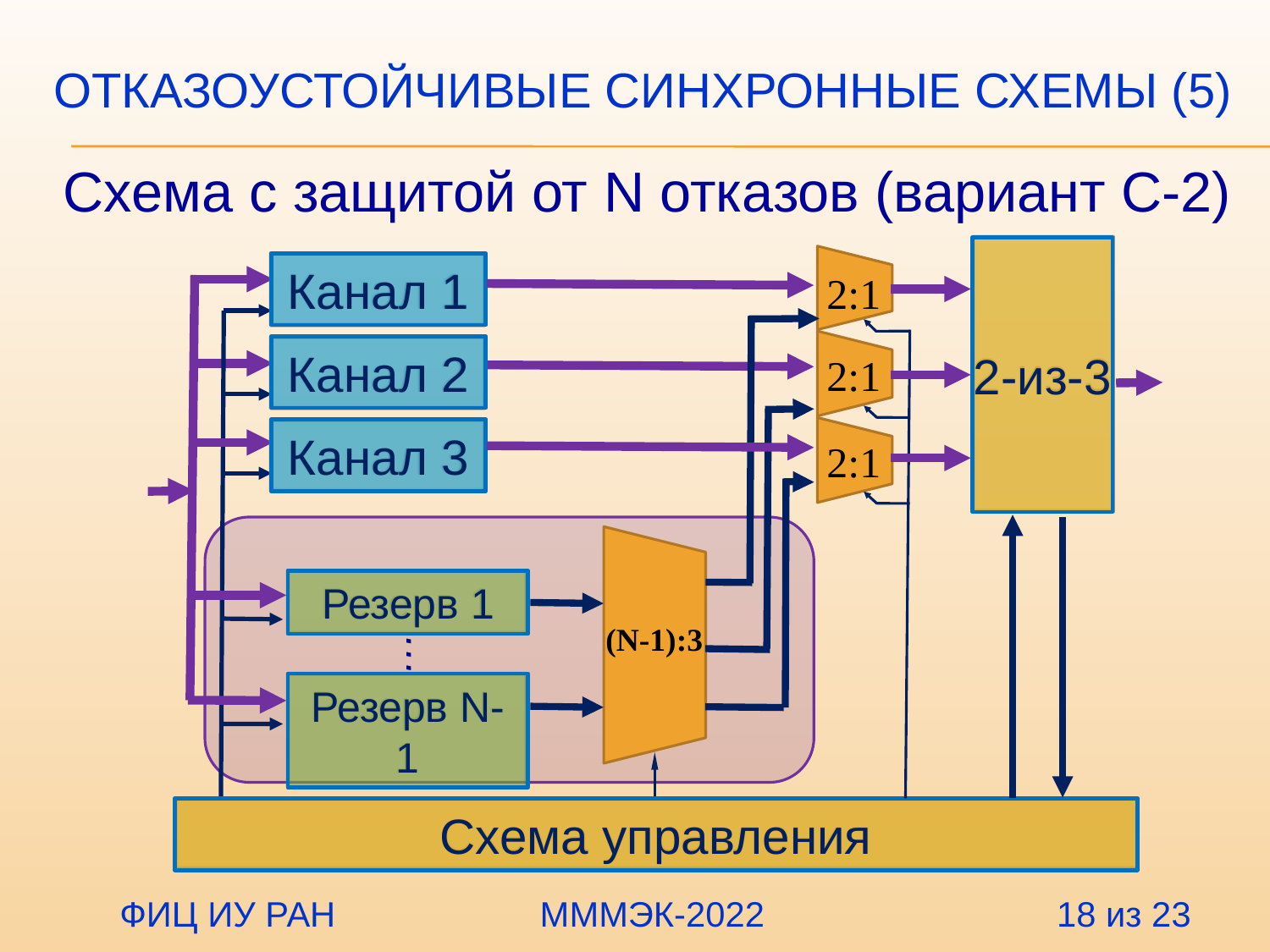

# Отказоустойчивые синхронные схемы (5)
Схема с защитой от N отказов (вариант С-2)

2-из-3

Канал 1
2:1

Канал 2
2:1
Канал 3

2:1

Резерв 1

…
(N-1):3
Резерв N-1
Схема управления
           ФИЦ ИУ РАН		  МММЭК-2022                              18 из 23